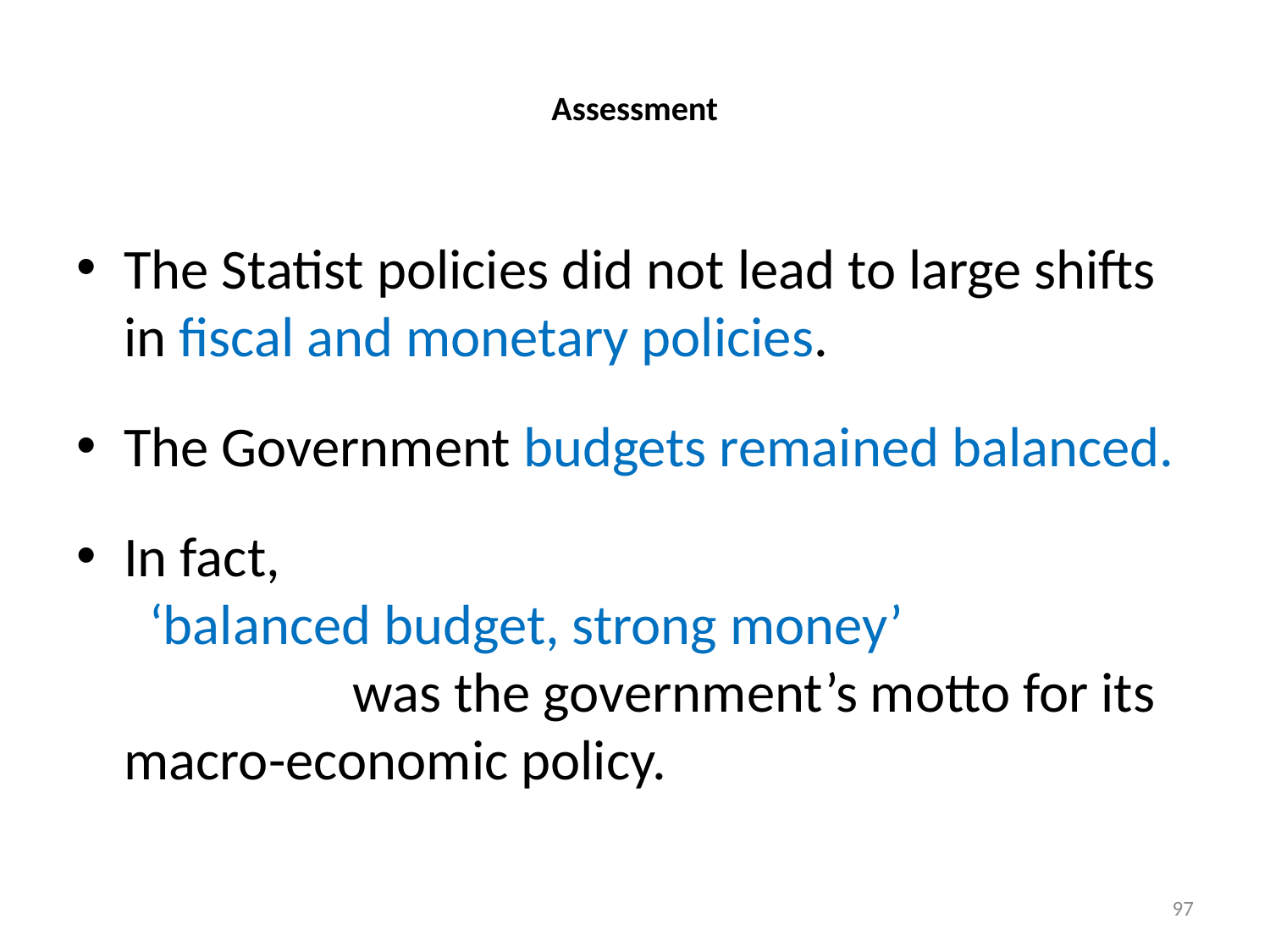

# Assessment
The Statist policies did not lead to large shifts in fiscal and monetary policies.
The Government budgets remained balanced.
In fact,                                                                          ‘balanced budget, strong money’                                         was the government’s motto for its macro-economic policy.

97